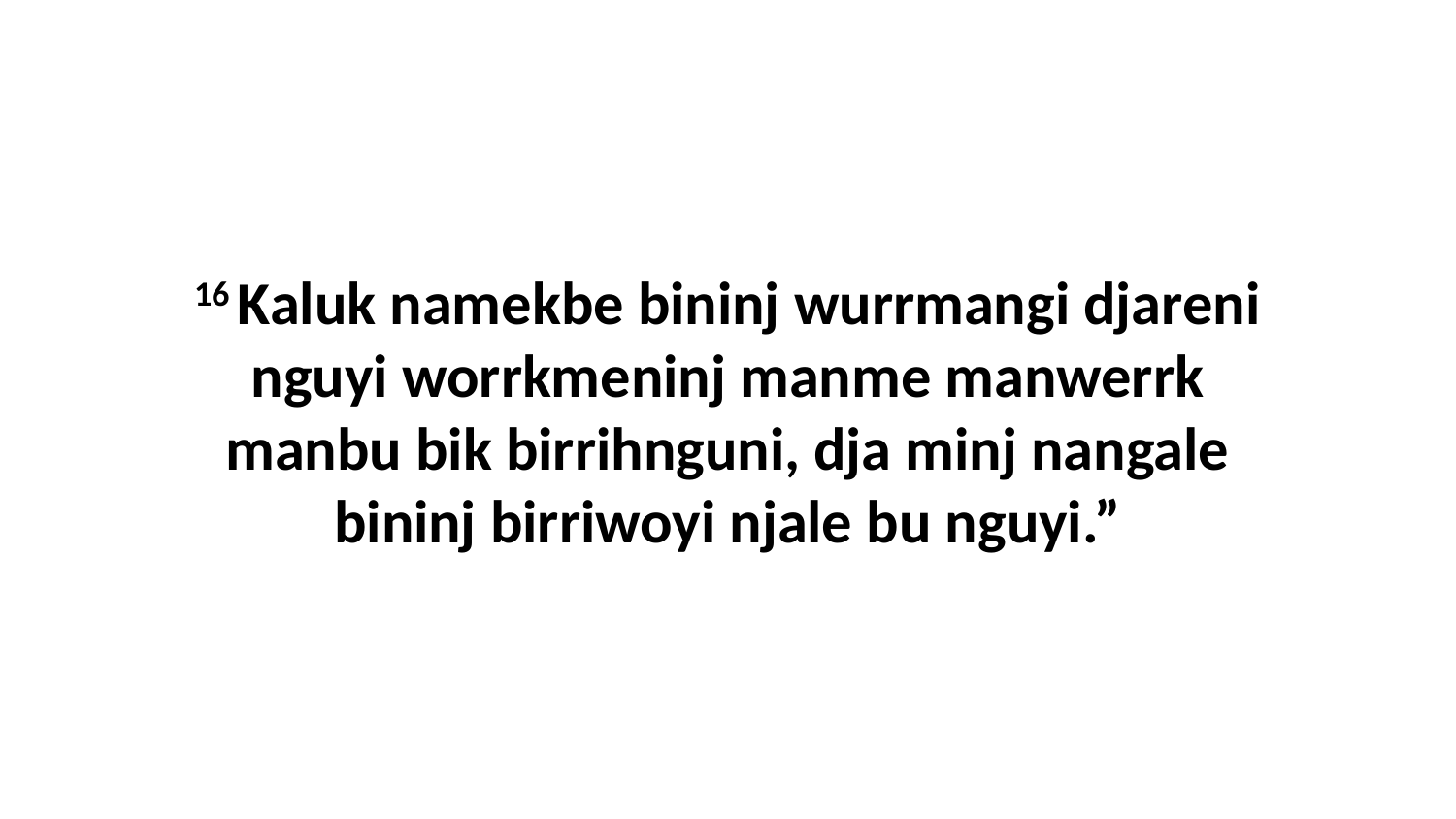

16 Kaluk namekbe bininj wurrmangi djareni nguyi worrkmeninj manme manwerrk manbu bik birrihnguni, dja minj nangale bininj birriwoyi njale bu nguyi.”